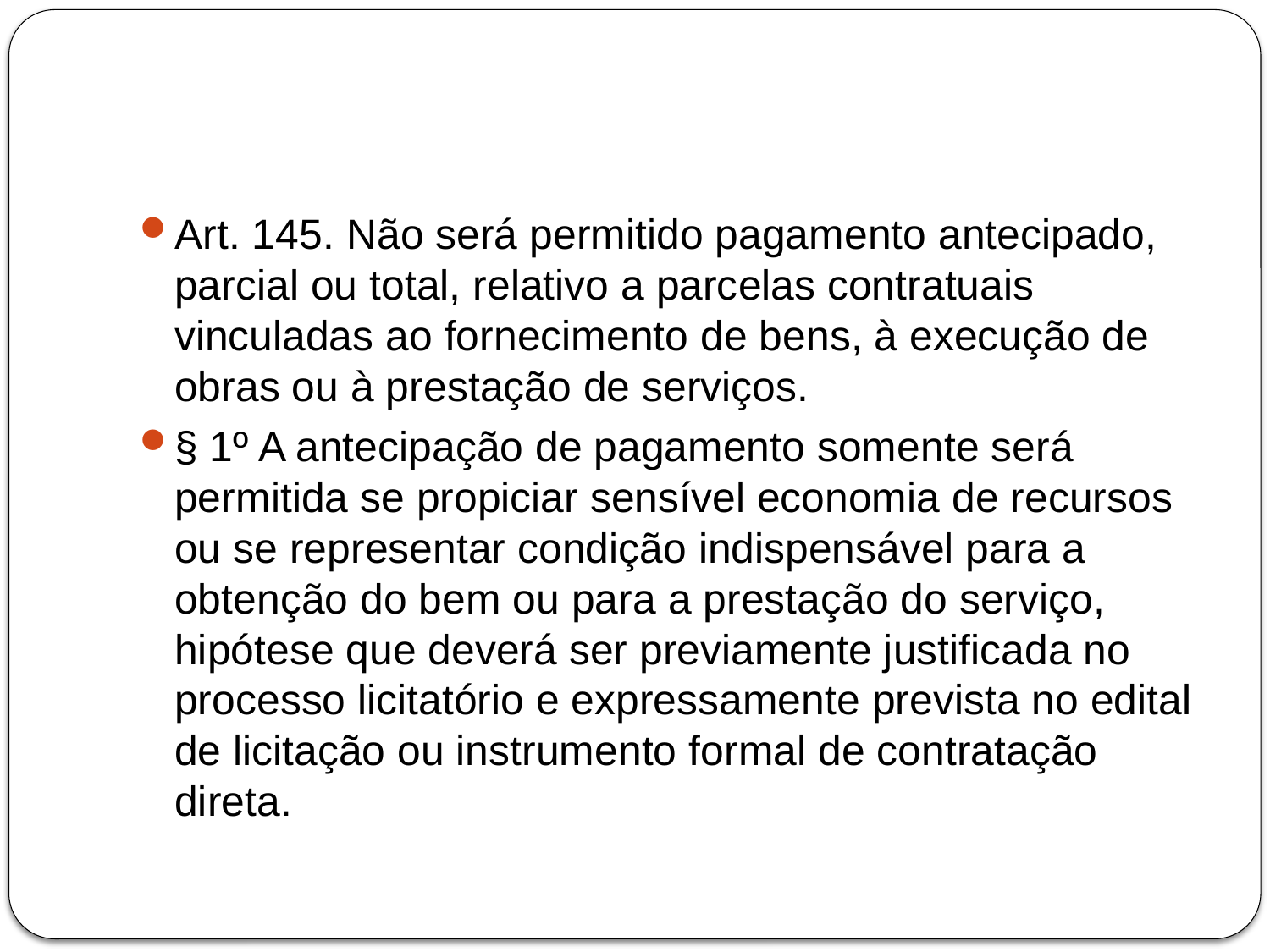

#
Art. 145. Não será permitido pagamento antecipado, parcial ou total, relativo a parcelas contratuais vinculadas ao fornecimento de bens, à execução de obras ou à prestação de serviços.
§ 1º A antecipação de pagamento somente será permitida se propiciar sensível economia de recursos ou se representar condição indispensável para a obtenção do bem ou para a prestação do serviço, hipótese que deverá ser previamente justificada no processo licitatório e expressamente prevista no edital de licitação ou instrumento formal de contratação direta.